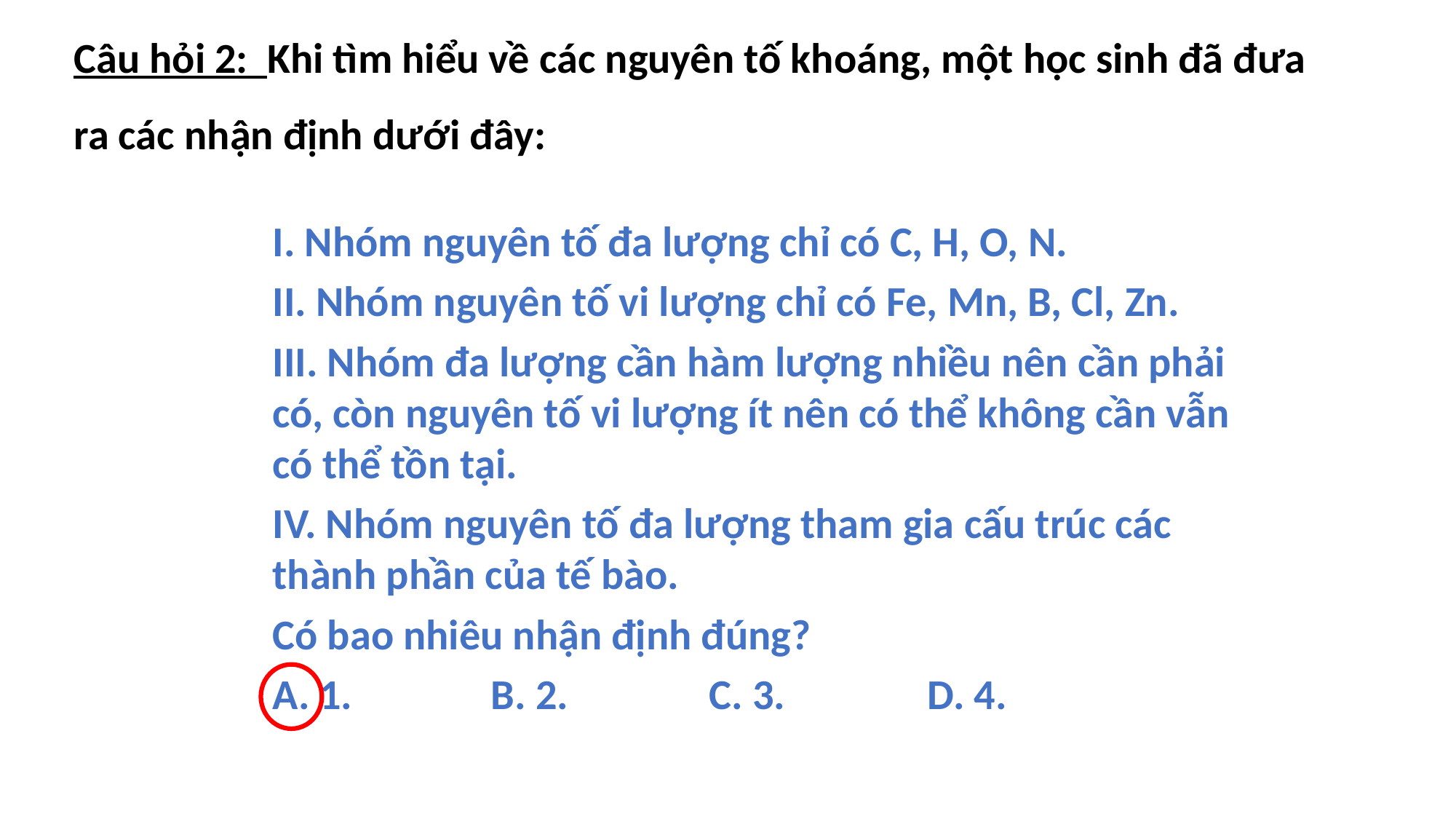

Câu hỏi 2:  Khi tìm hiểu về các nguyên tố khoáng, một học sinh đã đưa ra các nhận định dưới đây:
I. Nhóm nguyên tố đa lượng chỉ có C, H, O, N.
II. Nhóm nguyên tố vi lượng chỉ có Fe, Mn, B, Cl, Zn.
III. Nhóm đa lượng cần hàm lượng nhiều nên cần phải có, còn nguyên tố vi lượng ít nên có thể không cần vẫn có thể tồn tại.
IV. Nhóm nguyên tố đa lượng tham gia cấu trúc các thành phần của tế bào.
Có bao nhiêu nhận định đúng?
A. 1. 		B. 2. 		C. 3. 		D. 4.

10